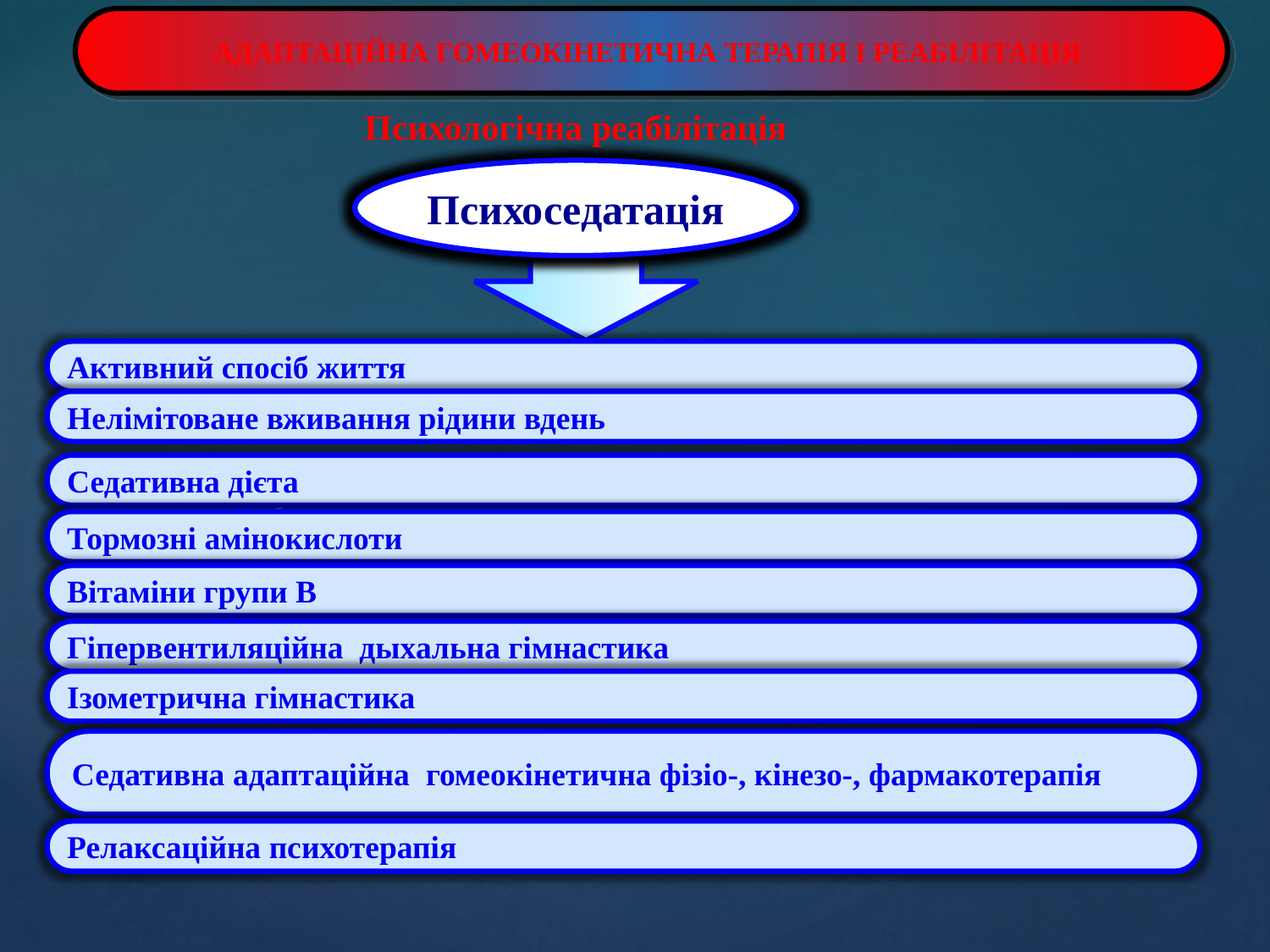

АДАПТАЦІЙНА ГОМЕОКІНЕТИЧНА ТЕРАПІЯ І РЕАБІЛІТАЦІЯ

Психологічна реабілітація
Психоседатація

Активний спосіб життя

Нелімітоване вживання рідини вдень
Седативна дієта
Тормозні амінокислоти
Вітаміни групи В
Гіпервентиляційна  дыхальна гімнастика
Ізометрична гімнастика
Седативна адаптаційна  гомеокінетична фізіо-, кінезо-, фармакотерапія
Релаксаційна психотерапія